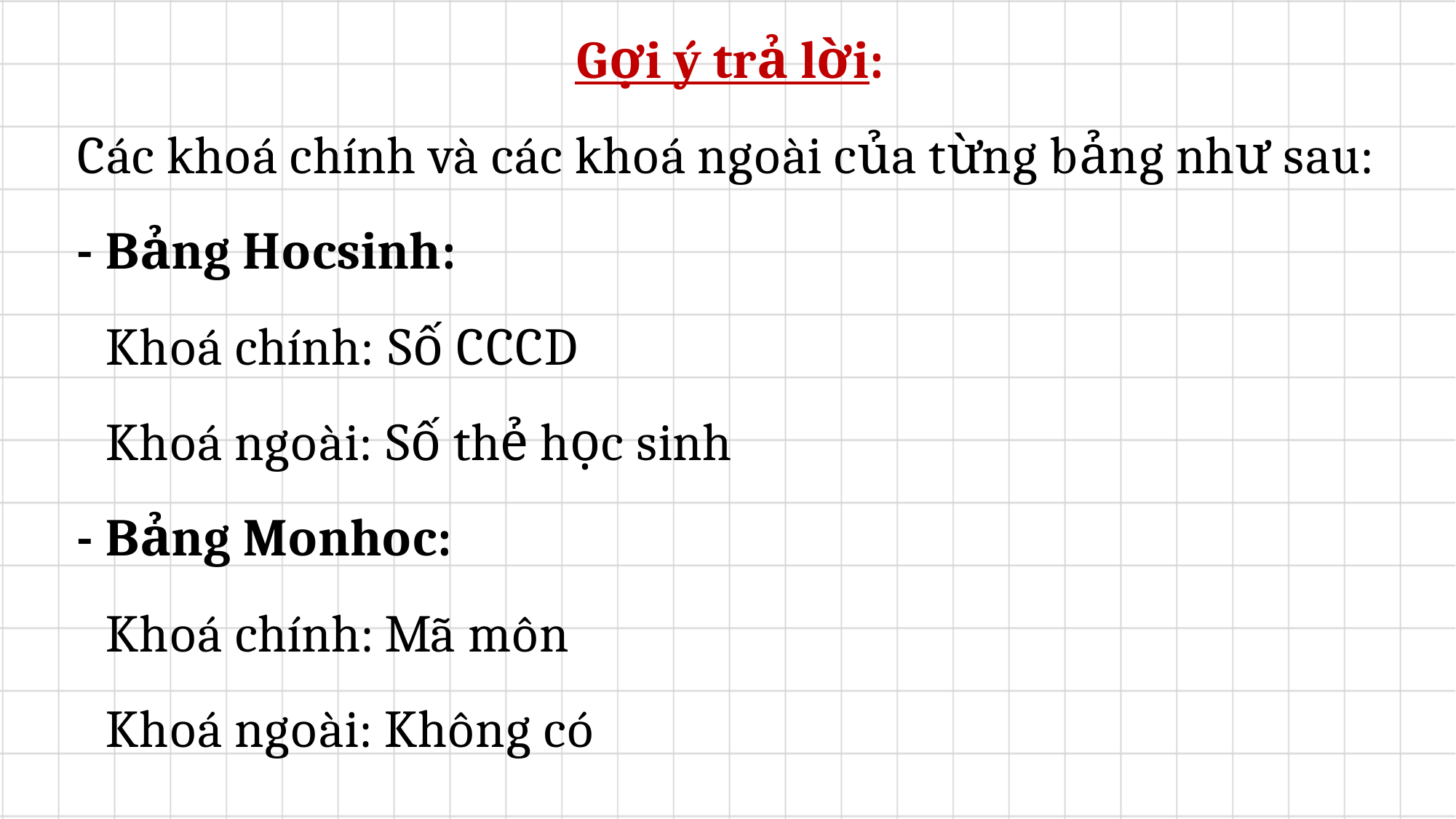

Gợi ý trả lời:
Các khoá chính và các khoá ngoài của từng bảng như sau:
- Bảng Hocsinh:
	Khoá chính: Số CCCD
	Khoá ngoài: Số thẻ học sinh
- Bảng Monhoc:
	Khoá chính: Mã môn
	Khoá ngoài: Không có